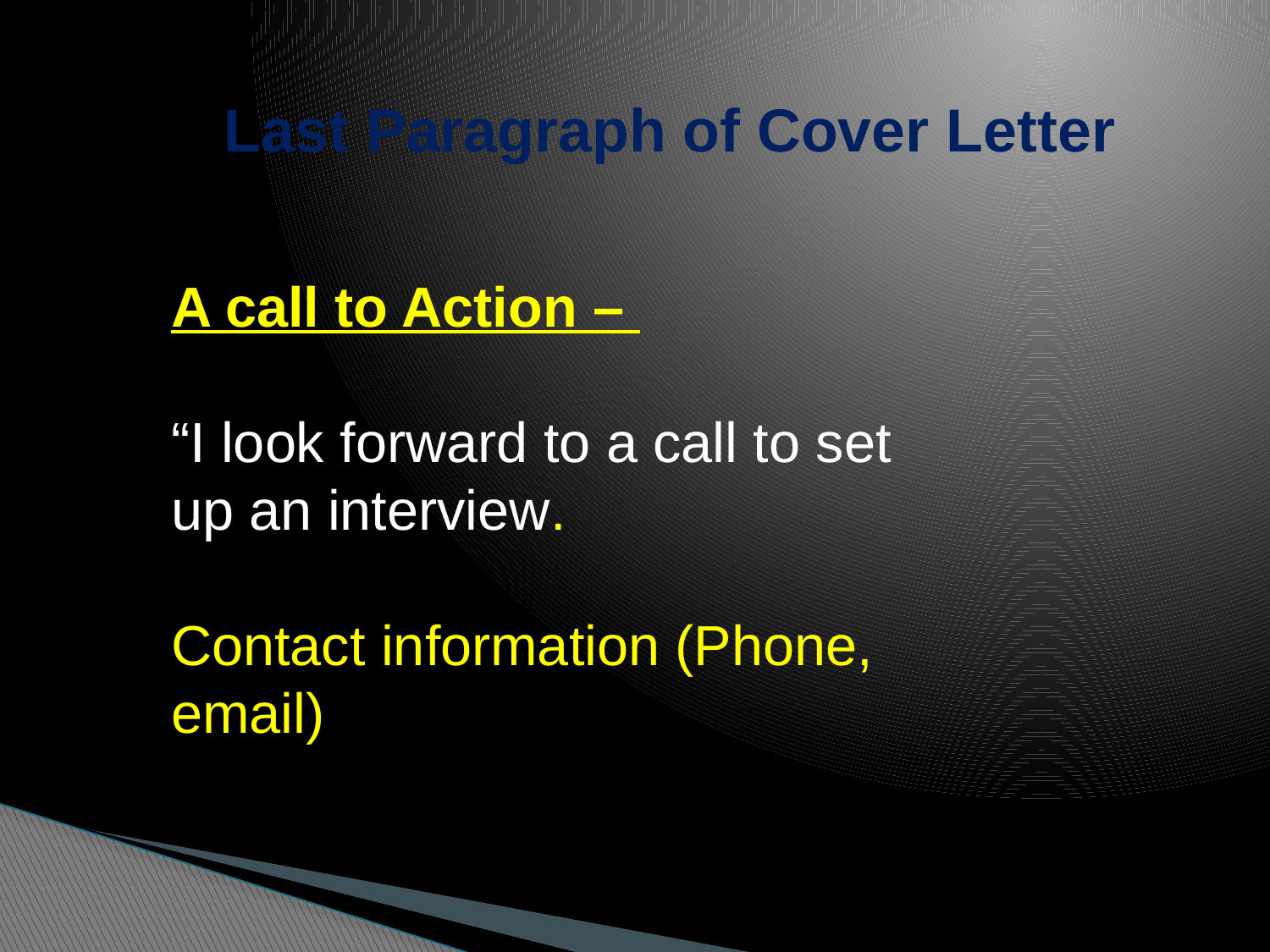

# Last Paragraph of Cover Letter
A call to Action –

“I look forward to a call to set up an interview.

Contact information (Phone, email)